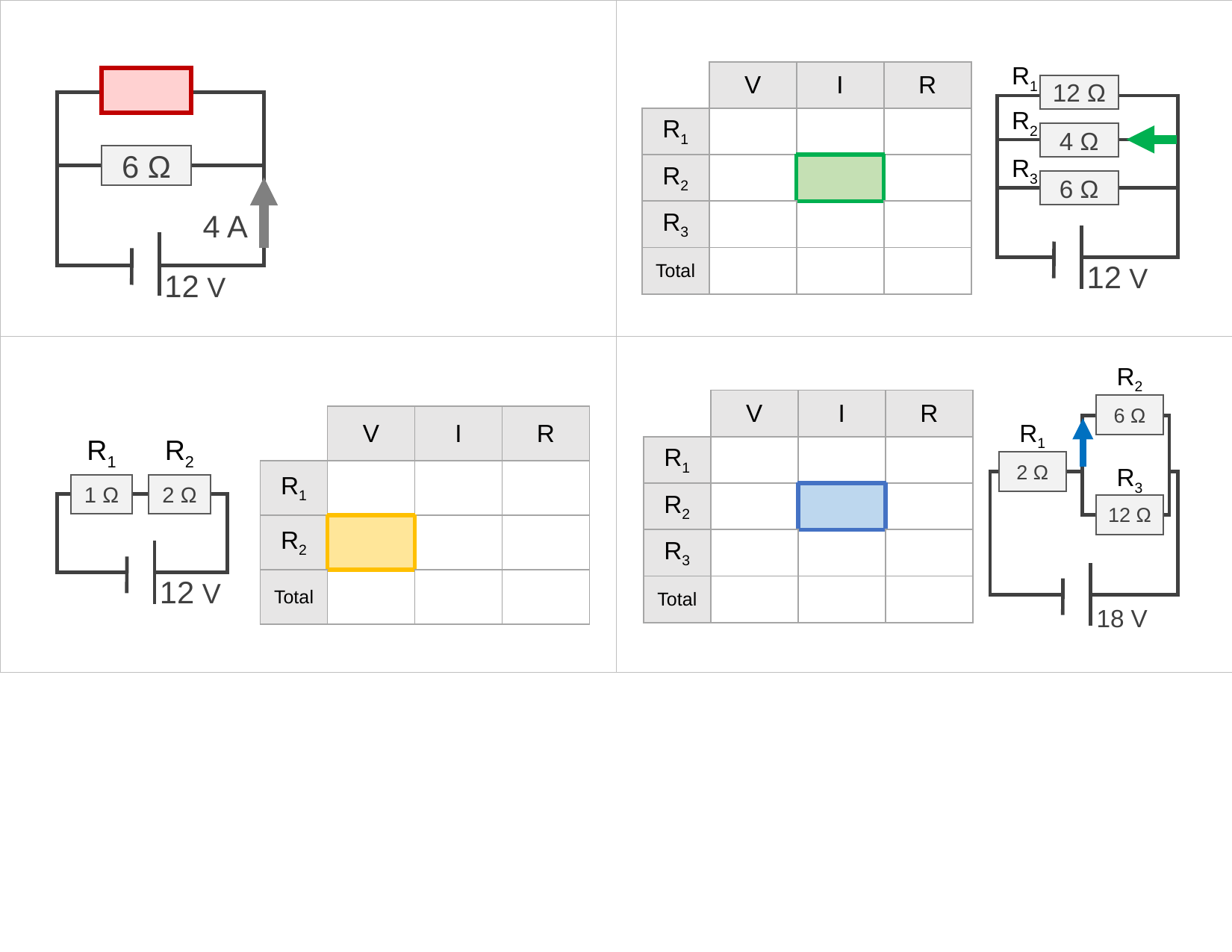

|  |  |
| --- | --- |
|  |  |
R1
|  | V | I | R |
| --- | --- | --- | --- |
| R1 |  |  |  |
| R2 |  |  |  |
| R3 |  |  |  |
| Total |  |  |  |

12 Ω

R2
4 Ω

6 Ω
R3

6 Ω

4 A

12 V
12 V
R2
|  | V | I | R |
| --- | --- | --- | --- |
| R1 |  |  |  |
| R2 |  |  |  |
| R3 |  |  |  |
| Total |  |  |  |
6 Ω
|  | V | I | R |
| --- | --- | --- | --- |
| R1 |  |  |  |
| R2 |  |  |  |
| Total |  |  |  |
R1

R1
R2
2 Ω
R3

1 Ω
2 Ω

12 Ω

12 V
18 V